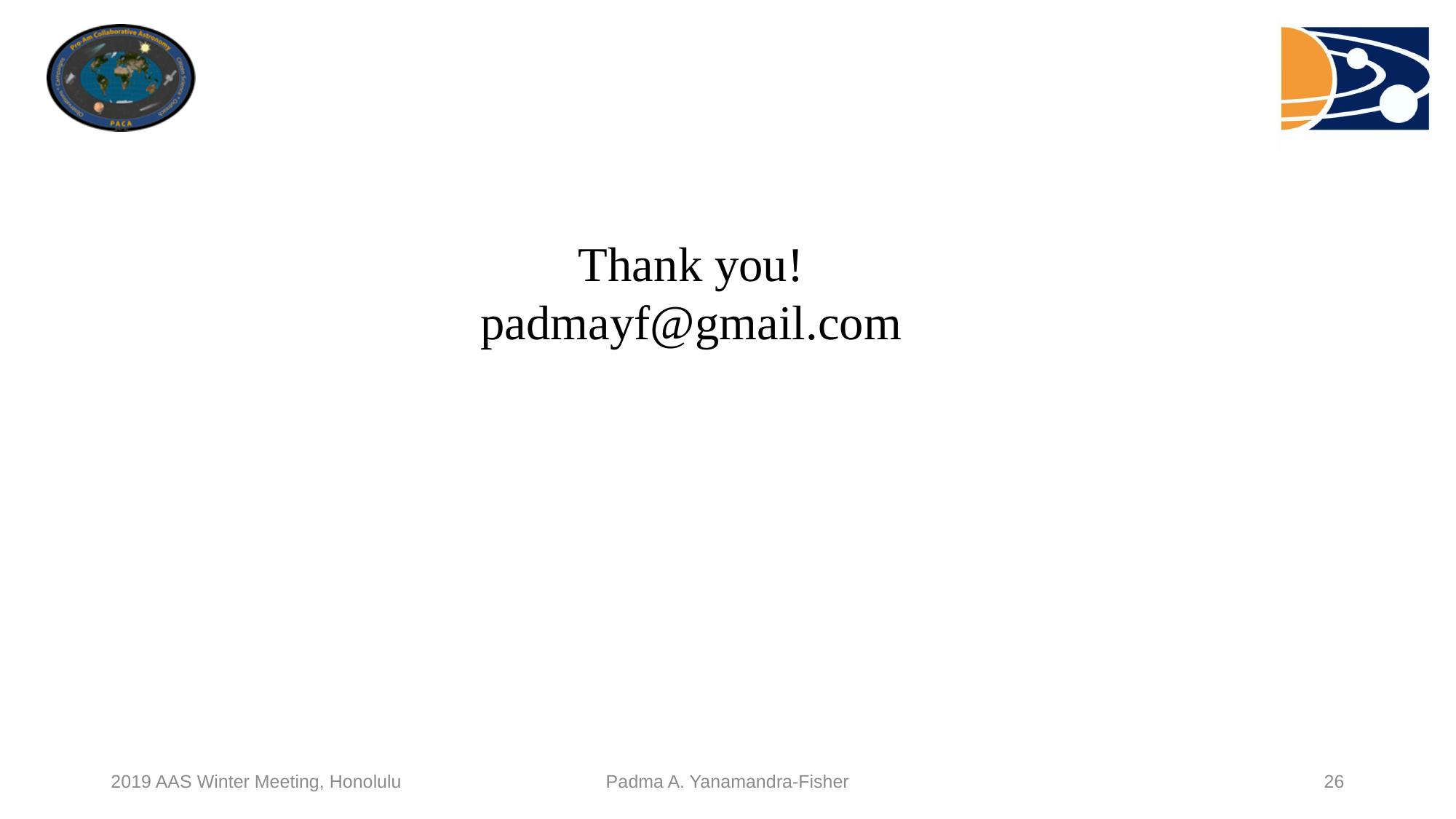

Thank you!
padmayf@gmail.com
2019 AAS Winter Meeting, Honolulu
Padma A. Yanamandra-Fisher
26